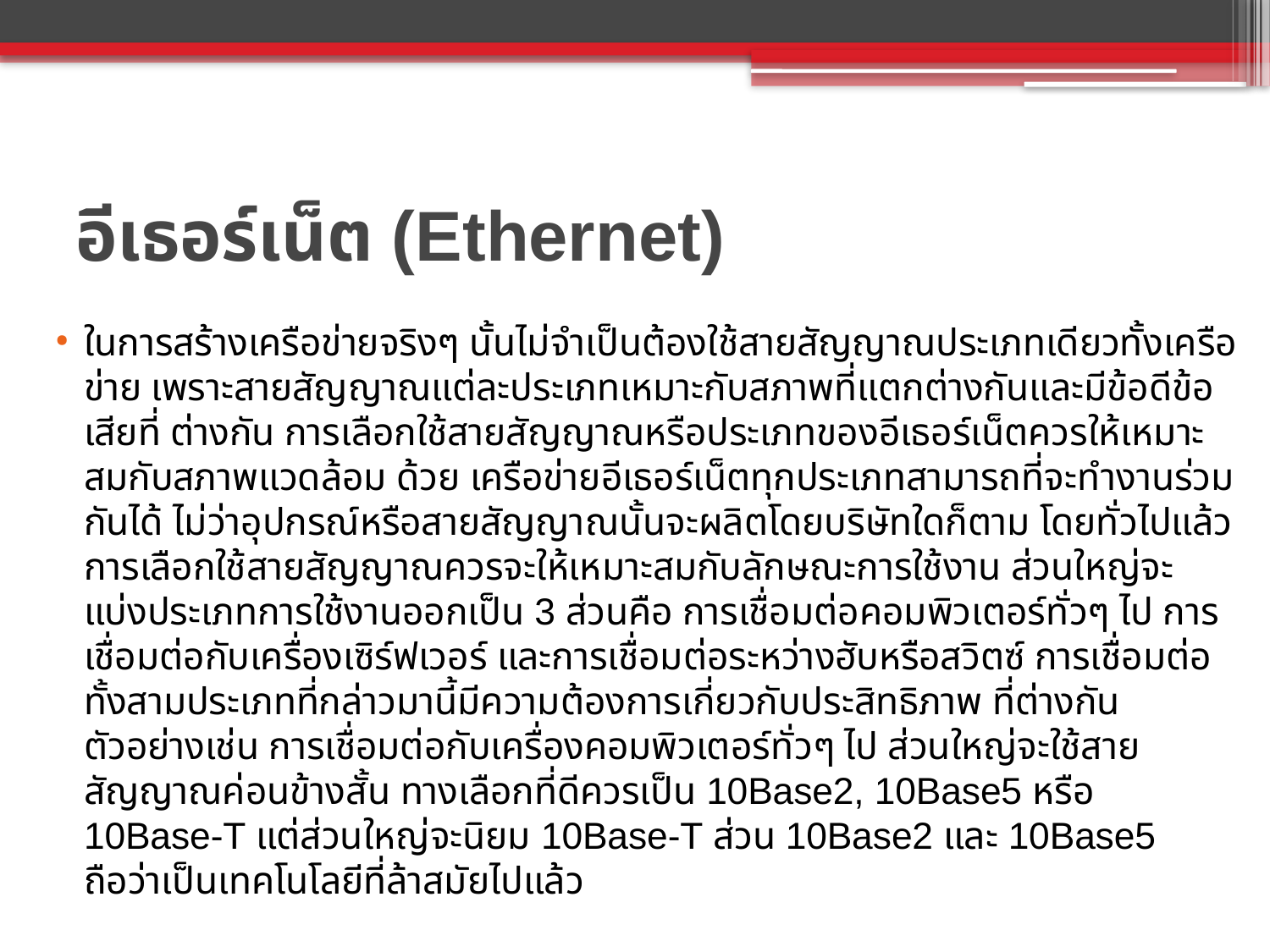

# อีเธอร์เน็ต (Ethernet)
ในการสร้างเครือข่ายจริงๆ นั้นไม่จำเป็นต้องใช้สายสัญญาณประเภทเดียวทั้งเครือข่าย เพราะสายสัญญาณแต่ละประเภทเหมาะกับสภาพที่แตกต่างกันและมีข้อดีข้อเสียที่ ต่างกัน การเลือกใช้สายสัญญาณหรือประเภทของอีเธอร์เน็ตควรให้เหมาะสมกับสภาพแวดล้อม ด้วย เครือข่ายอีเธอร์เน็ตทุกประเภทสามารถที่จะทำงานร่วมกันได้ ไม่ว่าอุปกรณ์หรือสายสัญญาณนั้นจะผลิตโดยบริษัทใดก็ตาม โดยทั่วไปแล้วการเลือกใช้สายสัญญาณควรจะให้เหมาะสมกับลักษณะการใช้งาน ส่วนใหญ่จะแบ่งประเภทการใช้งานออกเป็น 3 ส่วนคือ การเชื่อมต่อคอมพิวเตอร์ทั่วๆ ไป การเชื่อมต่อกับเครื่องเซิร์ฟเวอร์ และการเชื่อมต่อระหว่างฮับหรือสวิตซ์ การเชื่อมต่อทั้งสามประเภทที่กล่าวมานี้มีความต้องการเกี่ยวกับประสิทธิภาพ ที่ต่างกัน ตัวอย่างเช่น การเชื่อมต่อกับเครื่องคอมพิวเตอร์ทั่วๆ ไป ส่วนใหญ่จะใช้สายสัญญาณค่อนข้างสั้น ทางเลือกที่ดีควรเป็น 10Base2, 10Base5 หรือ 10Base-T แต่ส่วนใหญ่จะนิยม 10Base-T ส่วน 10Base2 และ 10Base5 ถือว่าเป็นเทคโนโลยีที่ล้าสมัยไปแล้ว